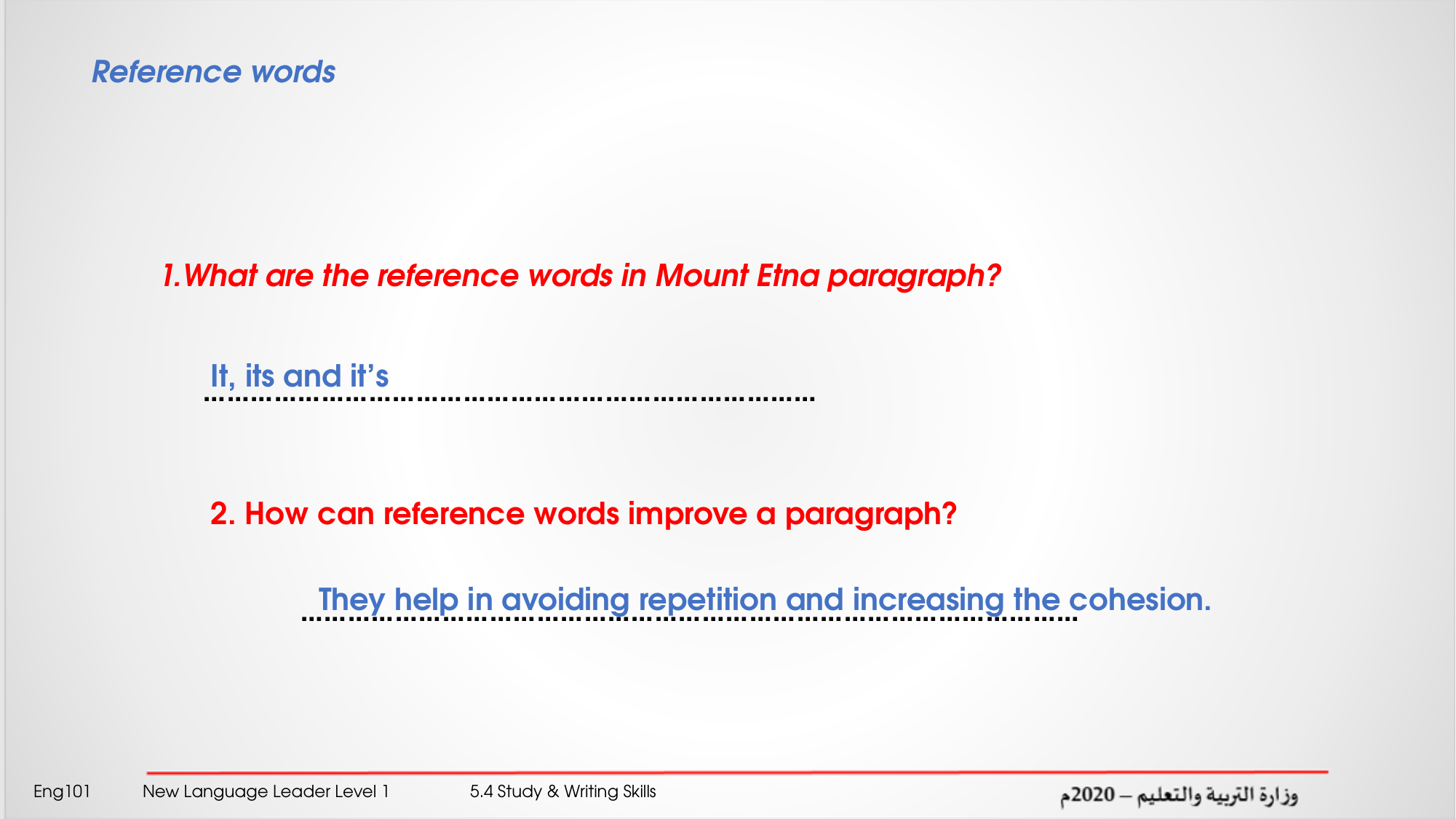

Reference words
1.What are the reference words in Mount Etna paragraph?
It, its and it’s
……………………………………………………………………
2. How can reference words improve a paragraph?
They help in avoiding repetition and increasing the cohesion.
………………………………………………………………………………………
Eng101 	New Language Leader Level 1 	5.4 Study & Writing Skills